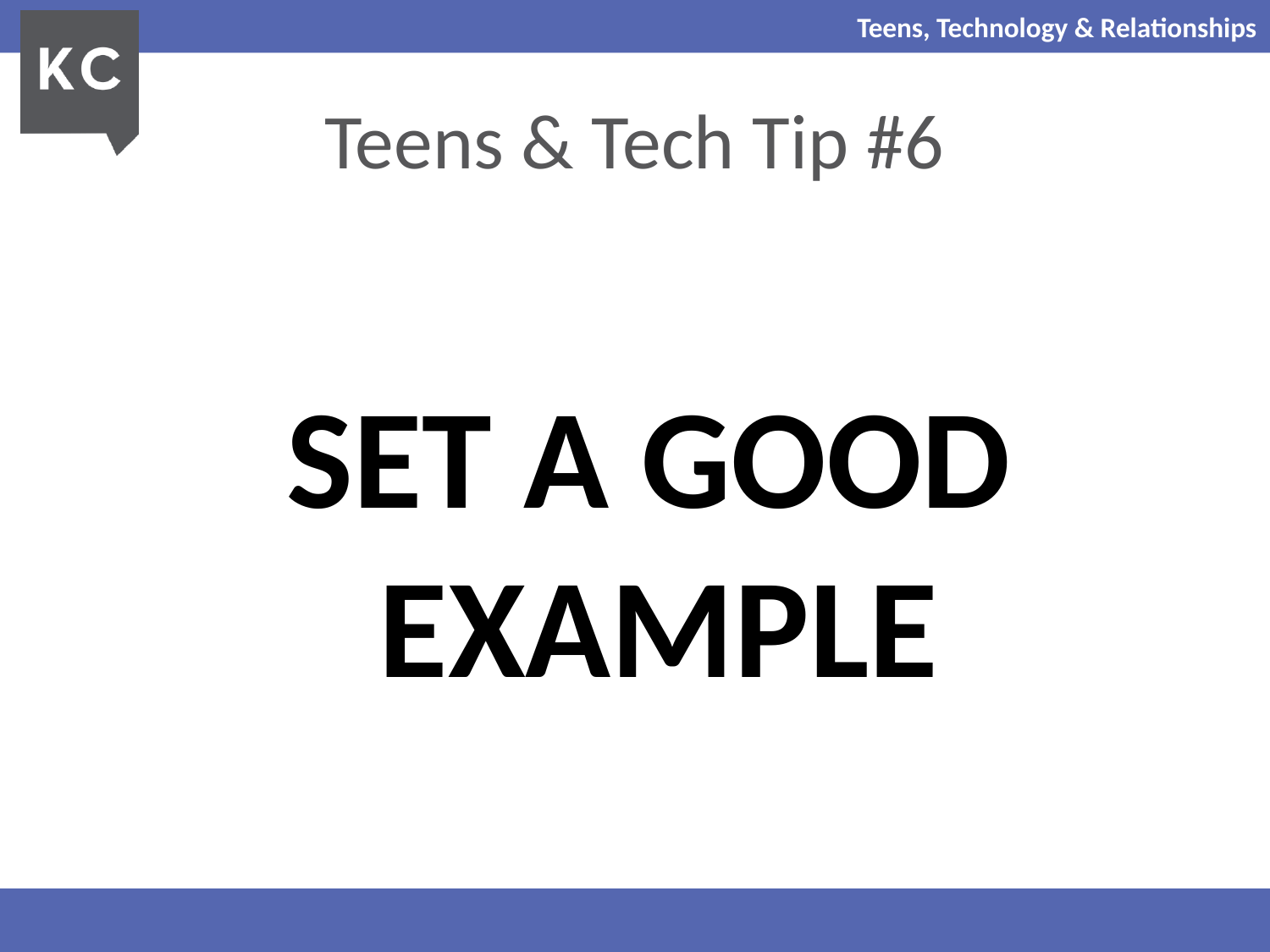

# Teens & Tech Tip #6
SET A GOOD EXAMPLE